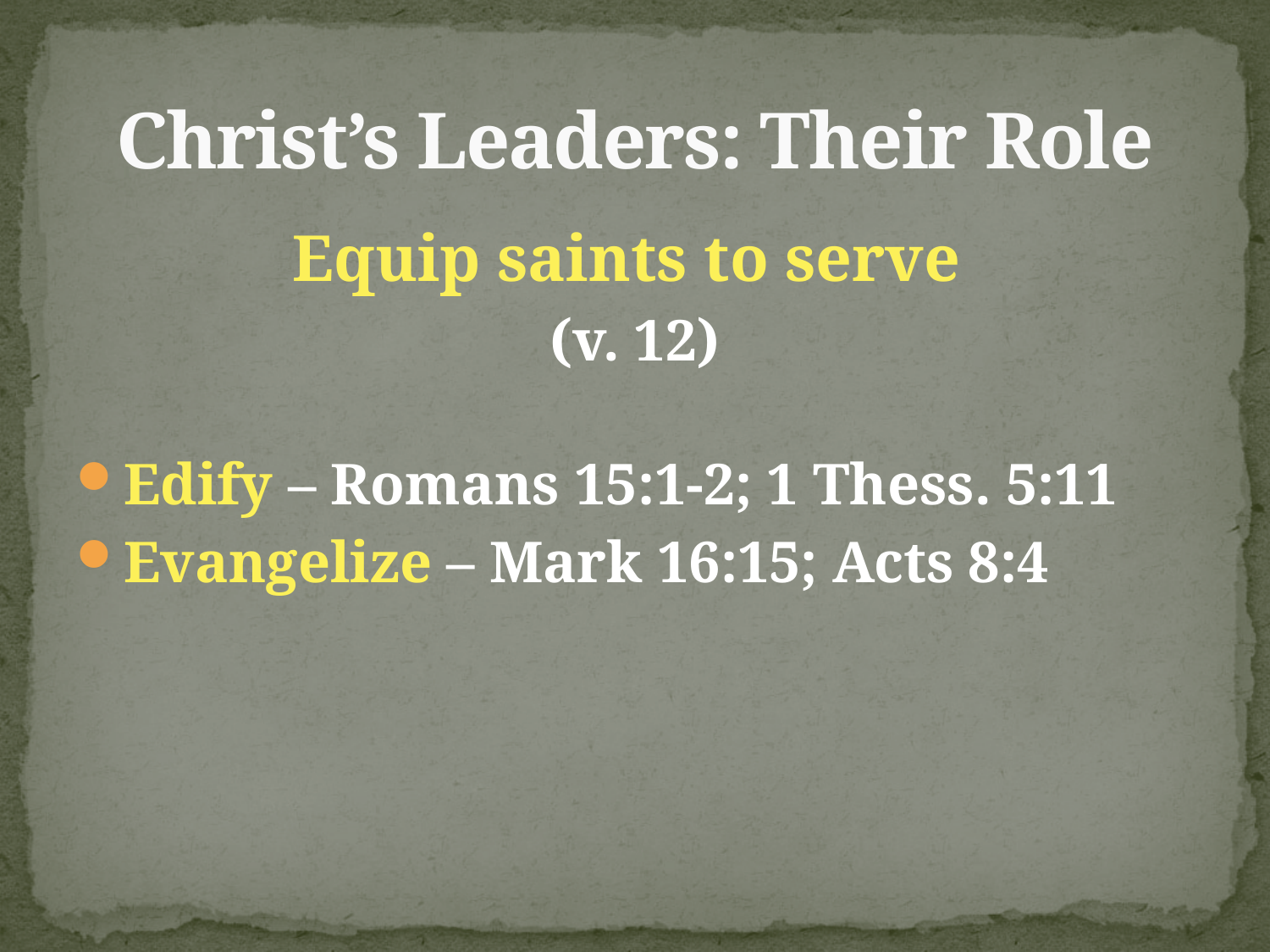

# Christ’s Leaders: Their Role
Equip saints to serve
(v. 12)

Edify – Romans 15:1-2; 1 Thess. 5:11
Evangelize – Mark 16:15; Acts 8:4